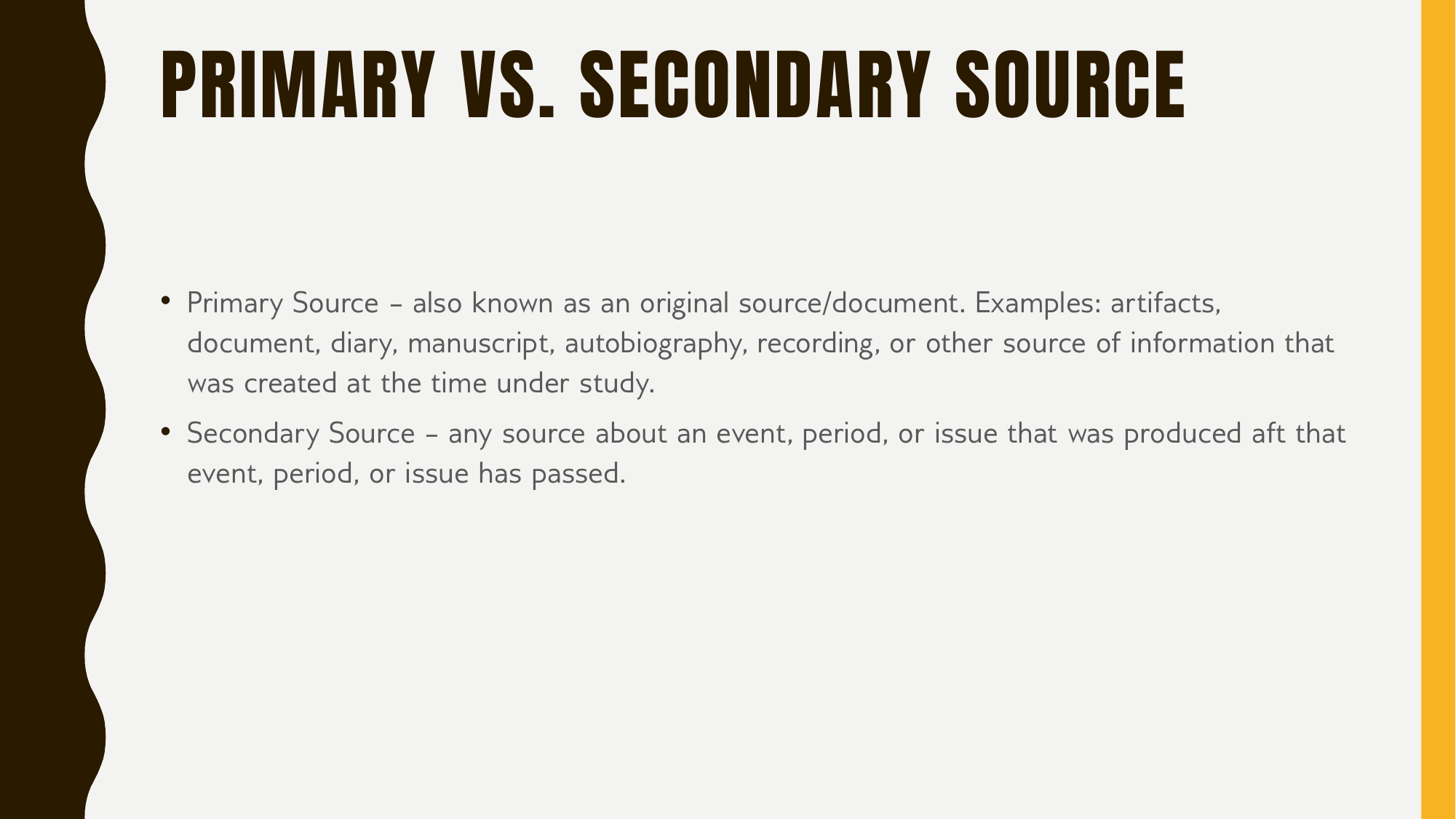

# Primary Vs. Secondary Source
Primary Source – also known as an original source/document. Examples: artifacts, document, diary, manuscript, autobiography, recording, or other source of information that was created at the time under study.
Secondary Source – any source about an event, period, or issue that was produced aft that event, period, or issue has passed.